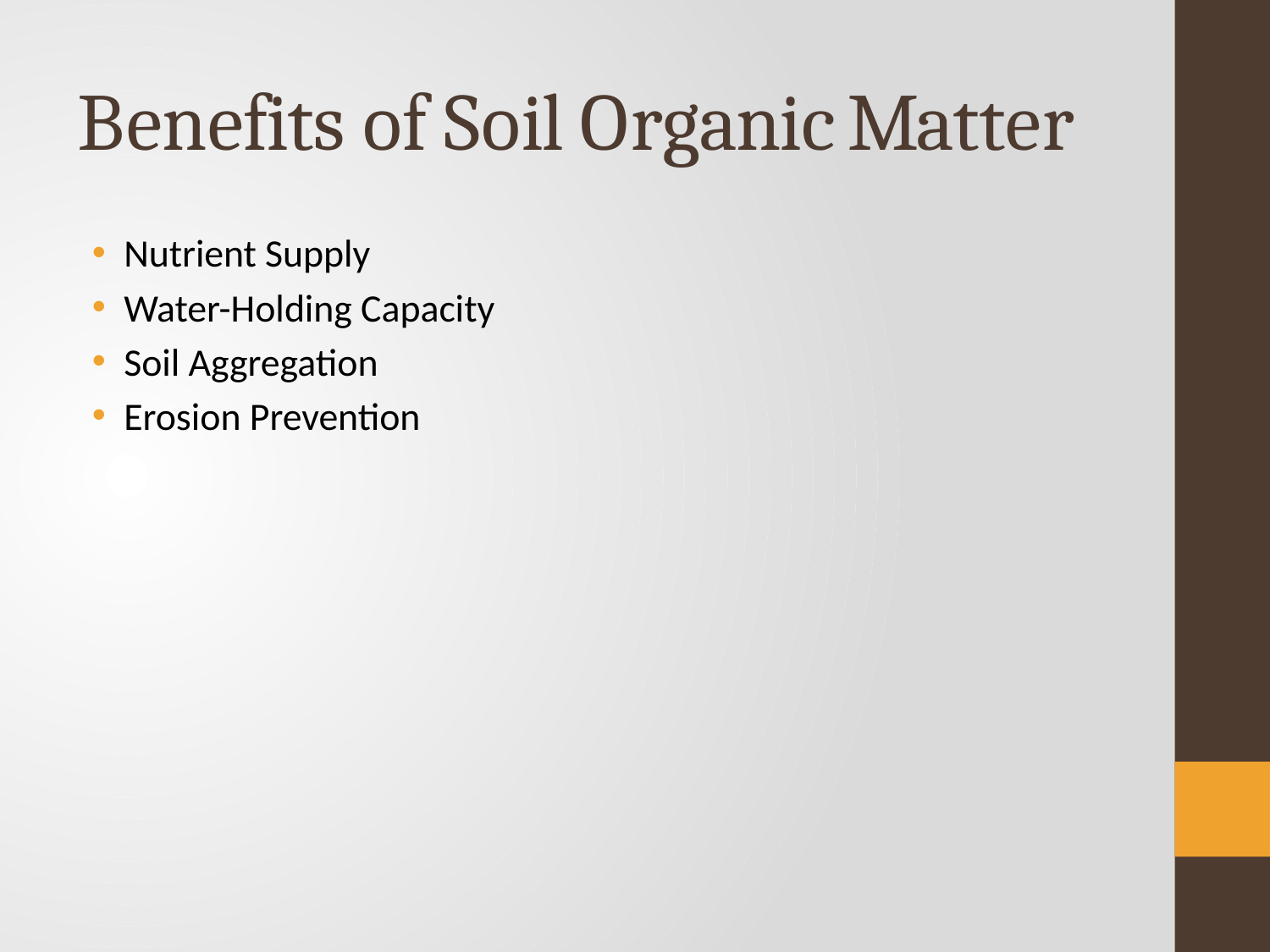

# Benefits of Soil Organic Matter
Nutrient Supply
Water-Holding Capacity
Soil Aggregation
Erosion Prevention